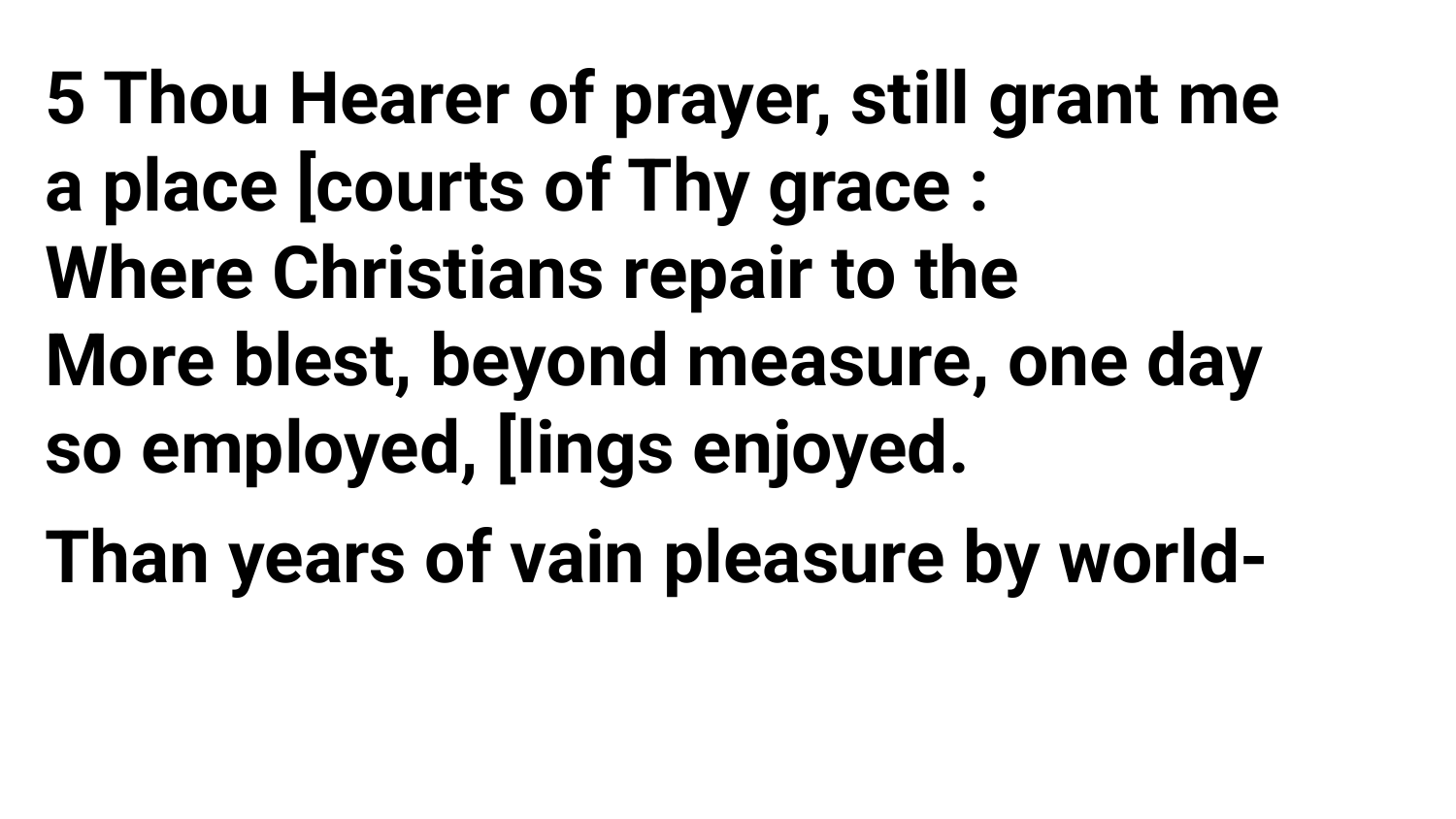

5 Thou Hearer of prayer, still grant me
a place [courts of Thy grace :
Where Christians repair to the
More blest, beyond measure, one day
so employed, [lings enjoyed.
Than years of vain pleasure by world-